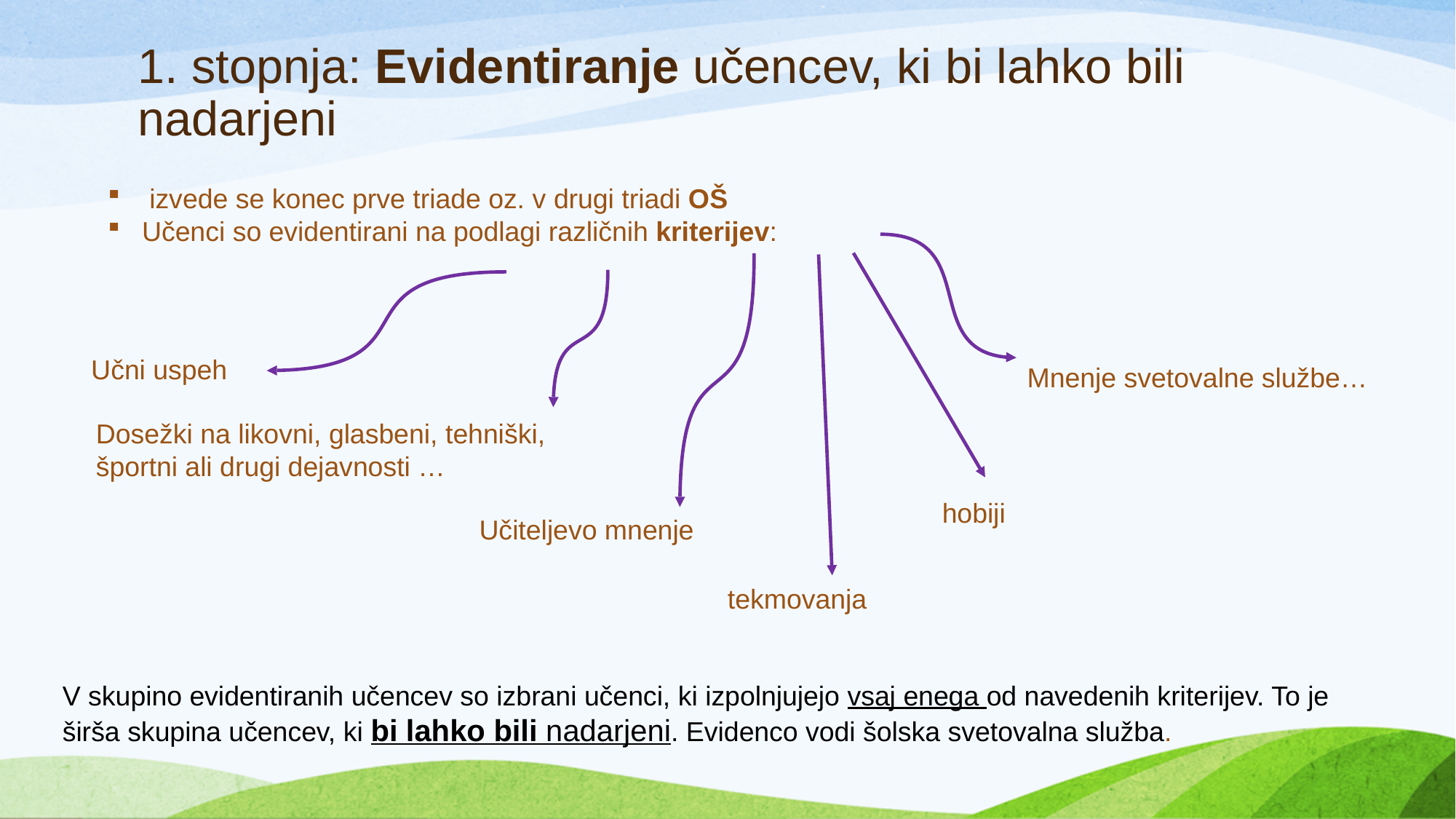

# 1. stopnja: Evidentiranje učencev, ki bi lahko bili nadarjeni
 izvede se konec prve triade oz. v drugi triadi OŠ
Učenci so evidentirani na podlagi različnih kriterijev:
Učni uspeh
Mnenje svetovalne službe…
Dosežki na likovni, glasbeni, tehniški,
športni ali drugi dejavnosti …
hobiji
Učiteljevo mnenje
tekmovanja
V skupino evidentiranih učencev so izbrani učenci, ki izpolnjujejo vsaj enega od navedenih kriterijev. To je širša skupina učencev, ki bi lahko bili nadarjeni. Evidenco vodi šolska svetovalna služba.